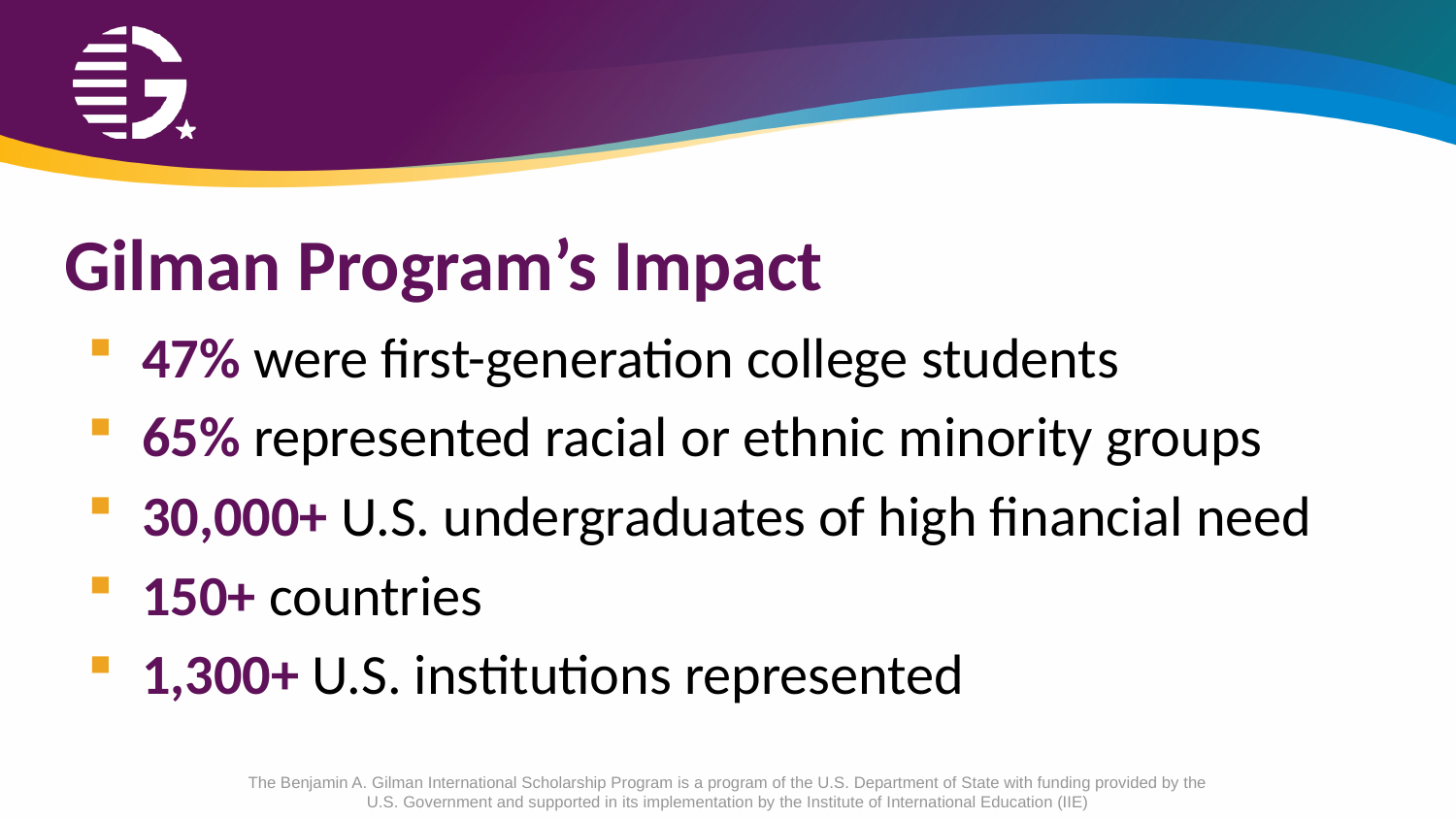

Gilman Program’s Impact
47% were first-generation college students
65% represented racial or ethnic minority groups
30,000+ U.S. undergraduates of high financial need
150+ countries
1,300+ U.S. institutions represented
The Benjamin A. Gilman International Scholarship Program is a program of the U.S. Department of State with funding provided by the U.S. Government and supported in its implementation by the Institute of International Education (IIE)